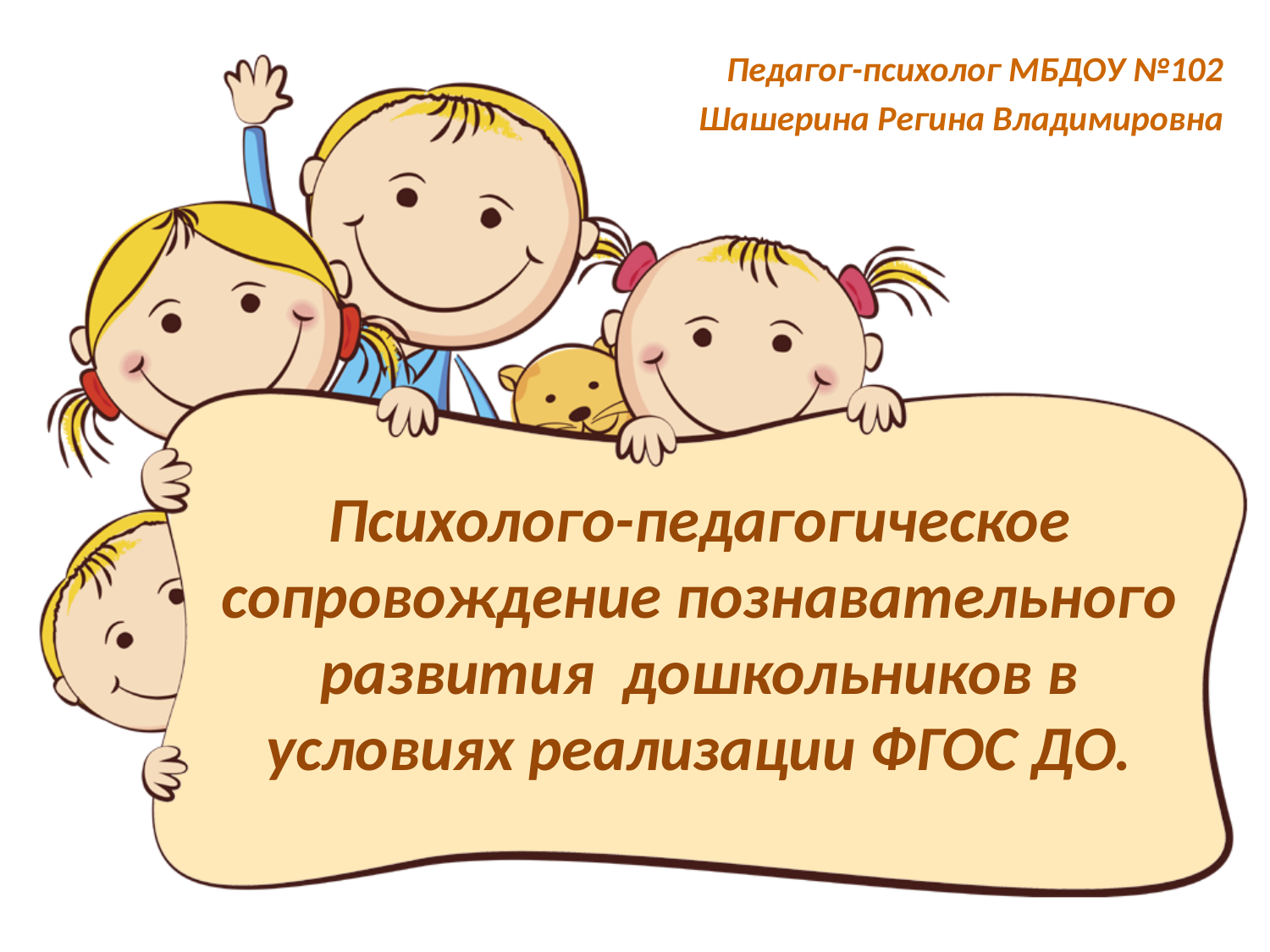

Педагог-психолог МБДОУ №102
Шашерина Регина Владимировна
# Психолого-педагогическое сопровождение познавательного развития  дошкольников в условиях реализации ФГОС ДО.